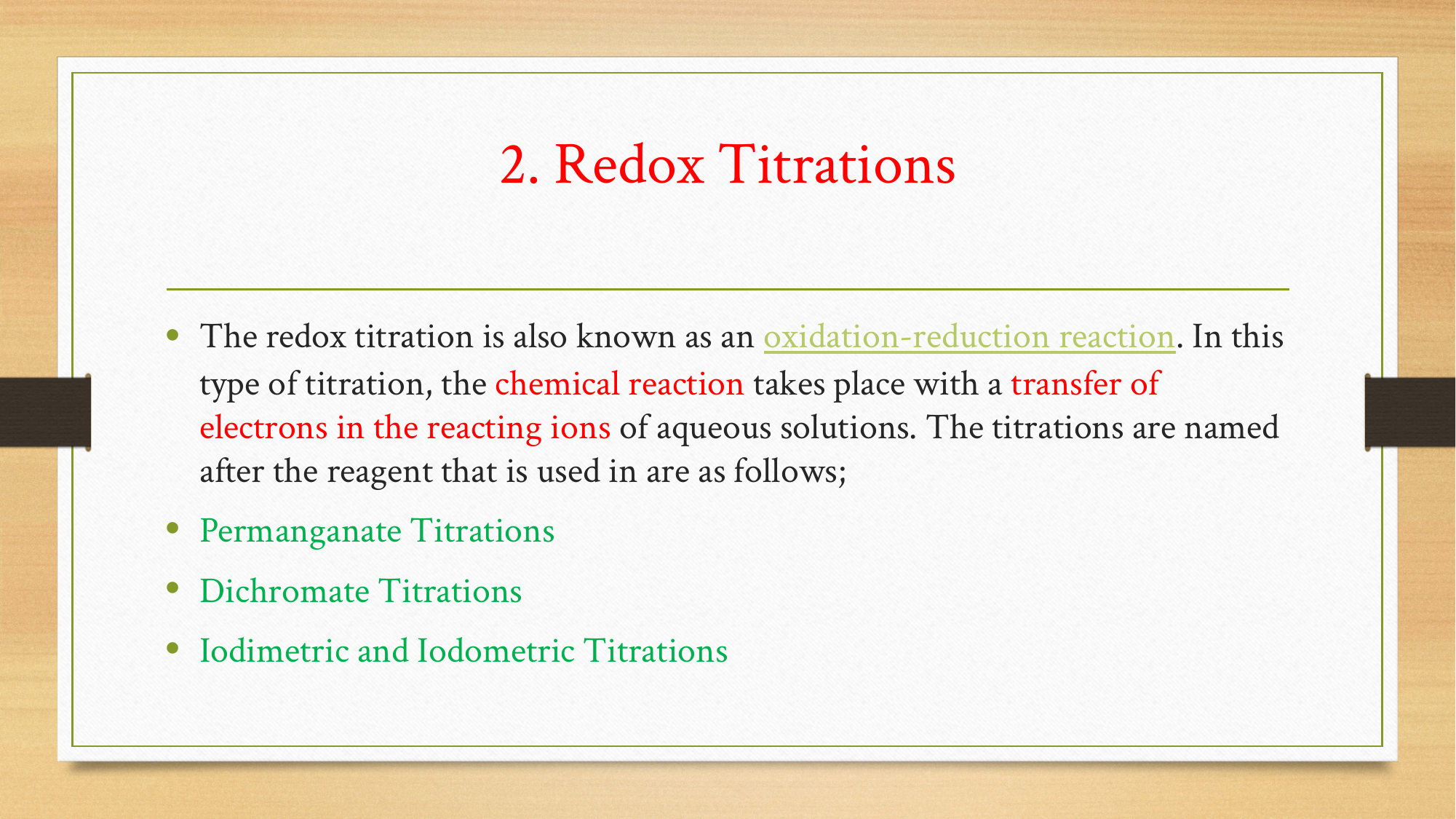

# 2. Redox Titrations
The redox titration is also known as an oxidation-reduction reaction. In this type of titration, the chemical reaction takes place with a transfer of electrons in the reacting ions of aqueous solutions. The titrations are named after the reagent that is used in are as follows;
Permanganate Titrations
Dichromate Titrations
Iodimetric and Iodometric Titrations